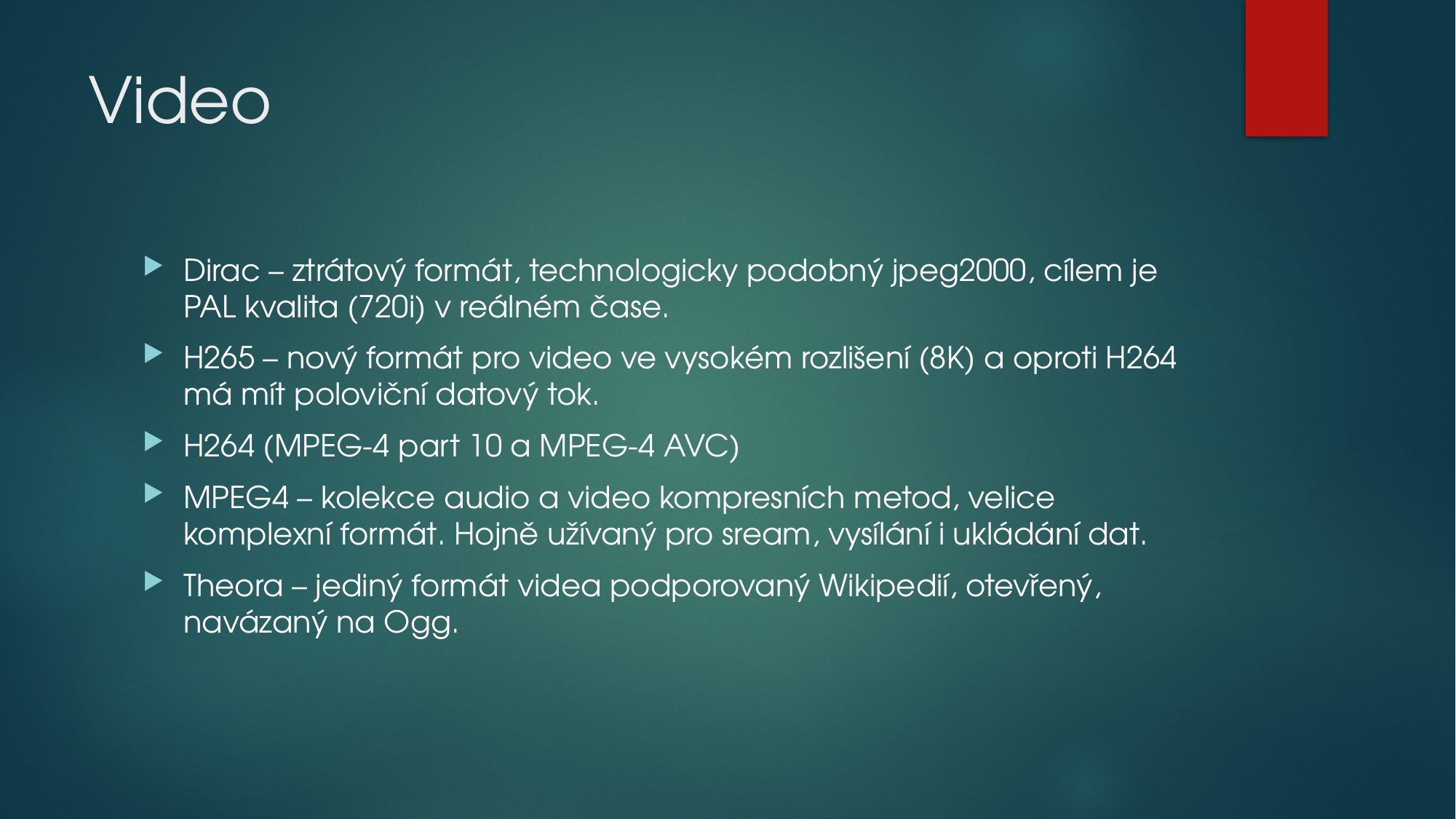

# Video
Dirac – ztrátový formát, technologicky podobný jpeg2000, cílem je PAL kvalita (720i) v reálném čase.
H265 – nový formát pro video ve vysokém rozlišení (8K) a oproti H264 má mít poloviční datový tok.
H264 (MPEG-4 part 10 a MPEG-4 AVC)
MPEG4 – kolekce audio a video kompresních metod, velice komplexní formát. Hojně užívaný pro sream, vysílání i ukládání dat.
Theora – jediný formát videa podporovaný Wikipedií, otevřený, navázaný na Ogg.